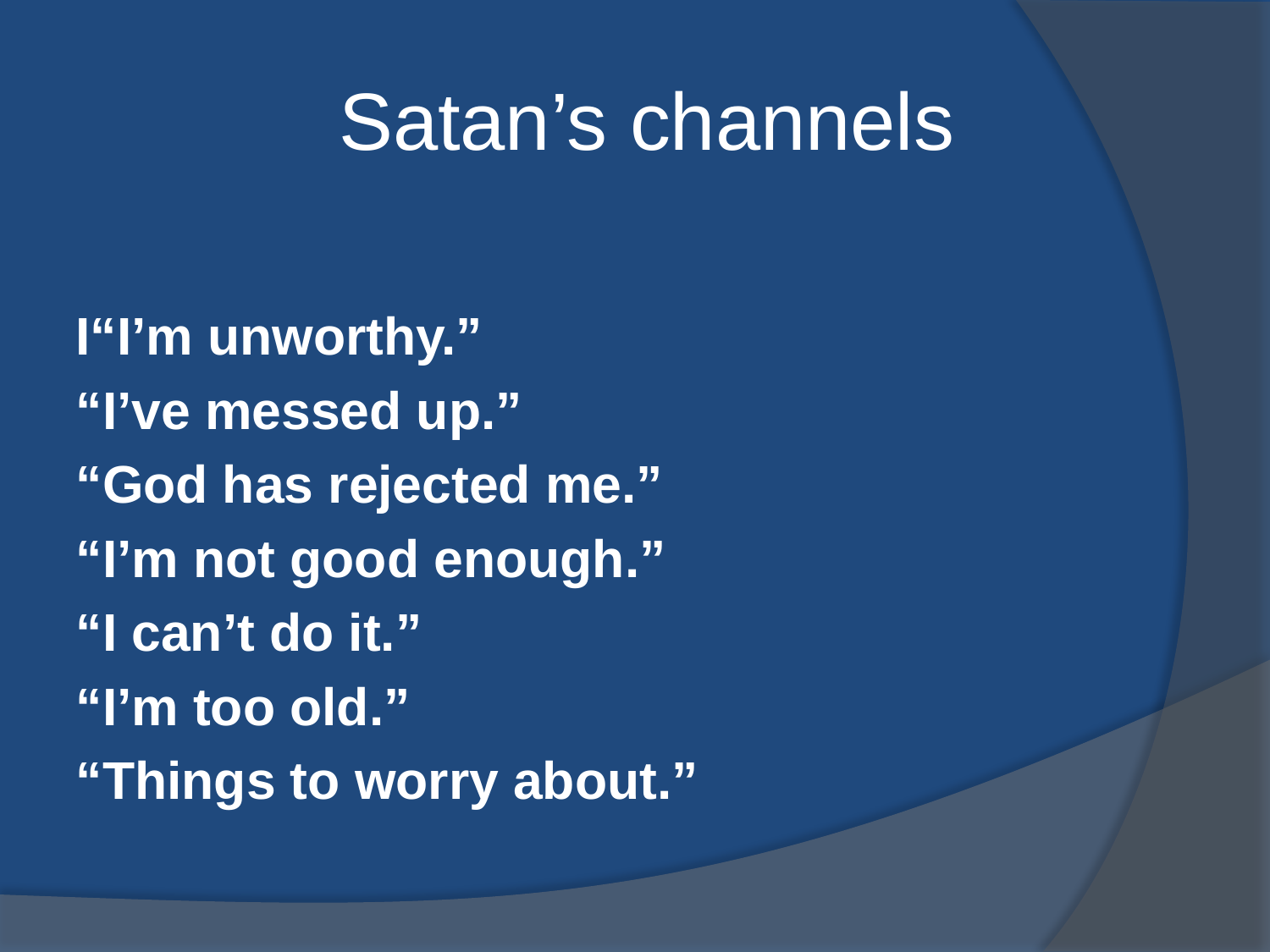

# Satan’s channels

I“I’m unworthy.”
“I’ve messed up.”
“God has rejected me.”
“I’m not good enough.”
“I can’t do it.”
“I’m too old.”
“Things to worry about.”